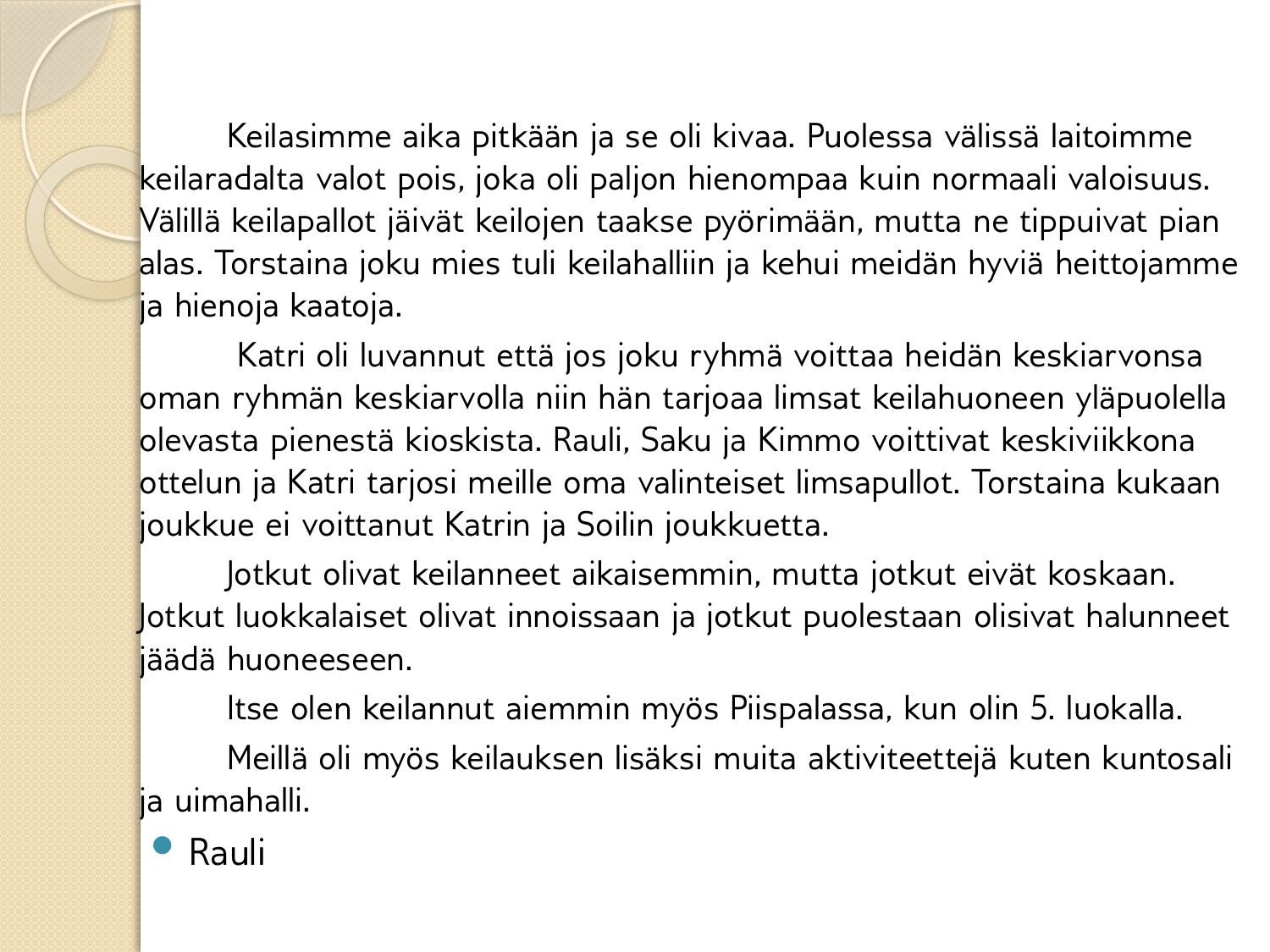

Keilasimme aika pitkään ja se oli kivaa. Puolessa välissä laitoimme keilaradalta valot pois, joka oli paljon hienompaa kuin normaali valoisuus. Välillä keilapallot jäivät keilojen taakse pyörimään, mutta ne tippuivat pian alas. Torstaina joku mies tuli keilahalliin ja kehui meidän hyviä heittojamme ja hienoja kaatoja.
	 Katri oli luvannut että jos joku ryhmä voittaa heidän keskiarvonsa oman ryhmän keskiarvolla niin hän tarjoaa limsat keilahuoneen yläpuolella olevasta pienestä kioskista. Rauli, Saku ja Kimmo voittivat keskiviikkona ottelun ja Katri tarjosi meille oma valinteiset limsapullot. Torstaina kukaan joukkue ei voittanut Katrin ja Soilin joukkuetta.
	Jotkut olivat keilanneet aikaisemmin, mutta jotkut eivät koskaan. Jotkut luokkalaiset olivat innoissaan ja jotkut puolestaan olisivat halunneet jäädä huoneeseen.
	Itse olen keilannut aiemmin myös Piispalassa, kun olin 5. luokalla.
	Meillä oli myös keilauksen lisäksi muita aktiviteettejä kuten kuntosali ja uimahalli.
Rauli